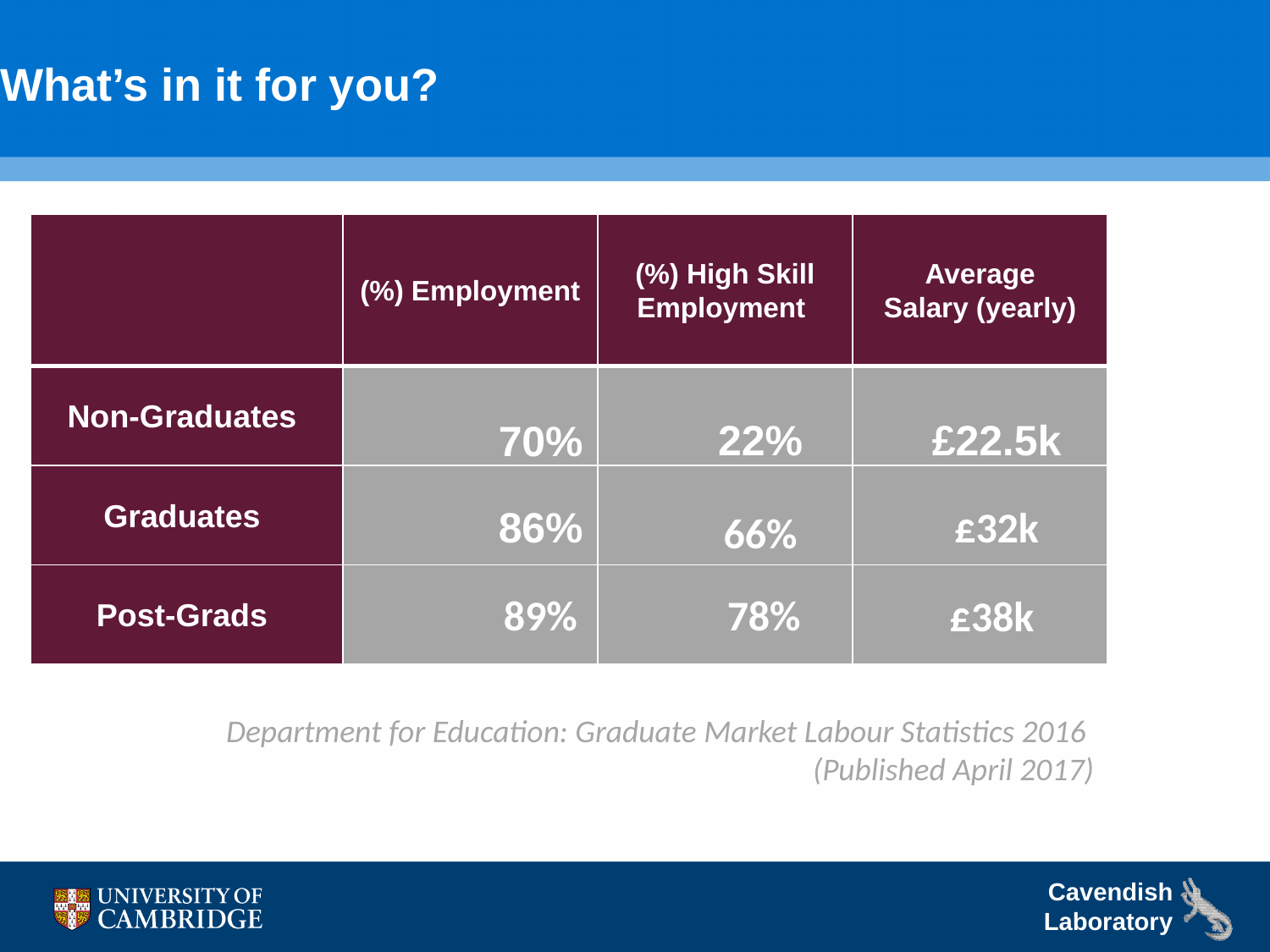

What’s in it for you?
|  | (%) Employment | (%) High Skill Employment | Average Salary (yearly) |
| --- | --- | --- | --- |
| Non-Graduates |  |  |  |
| Graduates |  |  |  |
| Post-Grads |  |  |  |
22%
£22.5k
70%
86%
£32k
66%
78%
89%
£38k
Department for Education: Graduate Market Labour Statistics 2016
(Published April 2017)